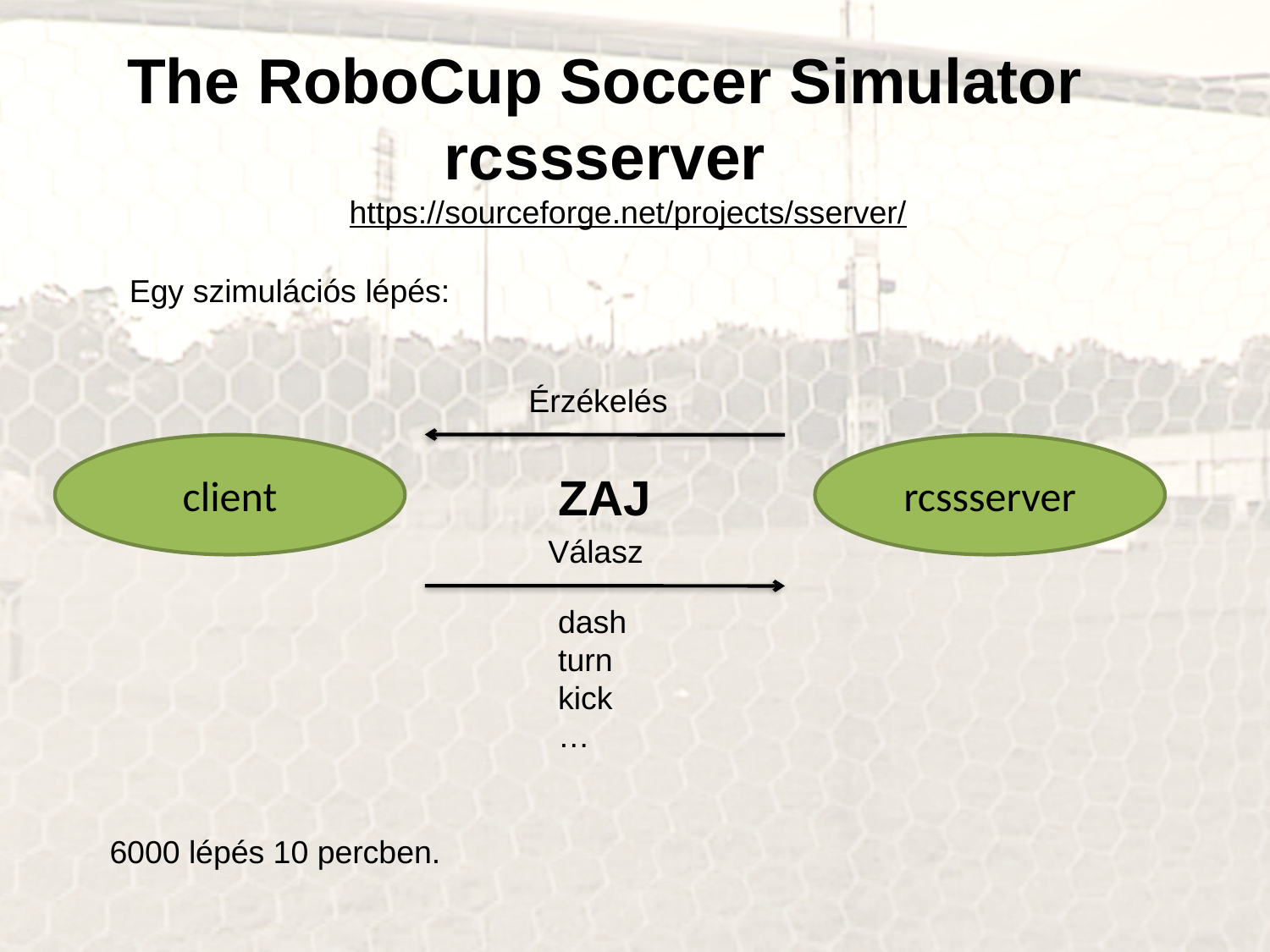

The RoboCup Soccer Simulator
rcssserver
https://sourceforge.net/projects/sserver/
Egy szimulációs lépés:
Érzékelés
client
rcssserver
ZAJ
Válasz
dash
turn
kick
…
6000 lépés 10 percben.